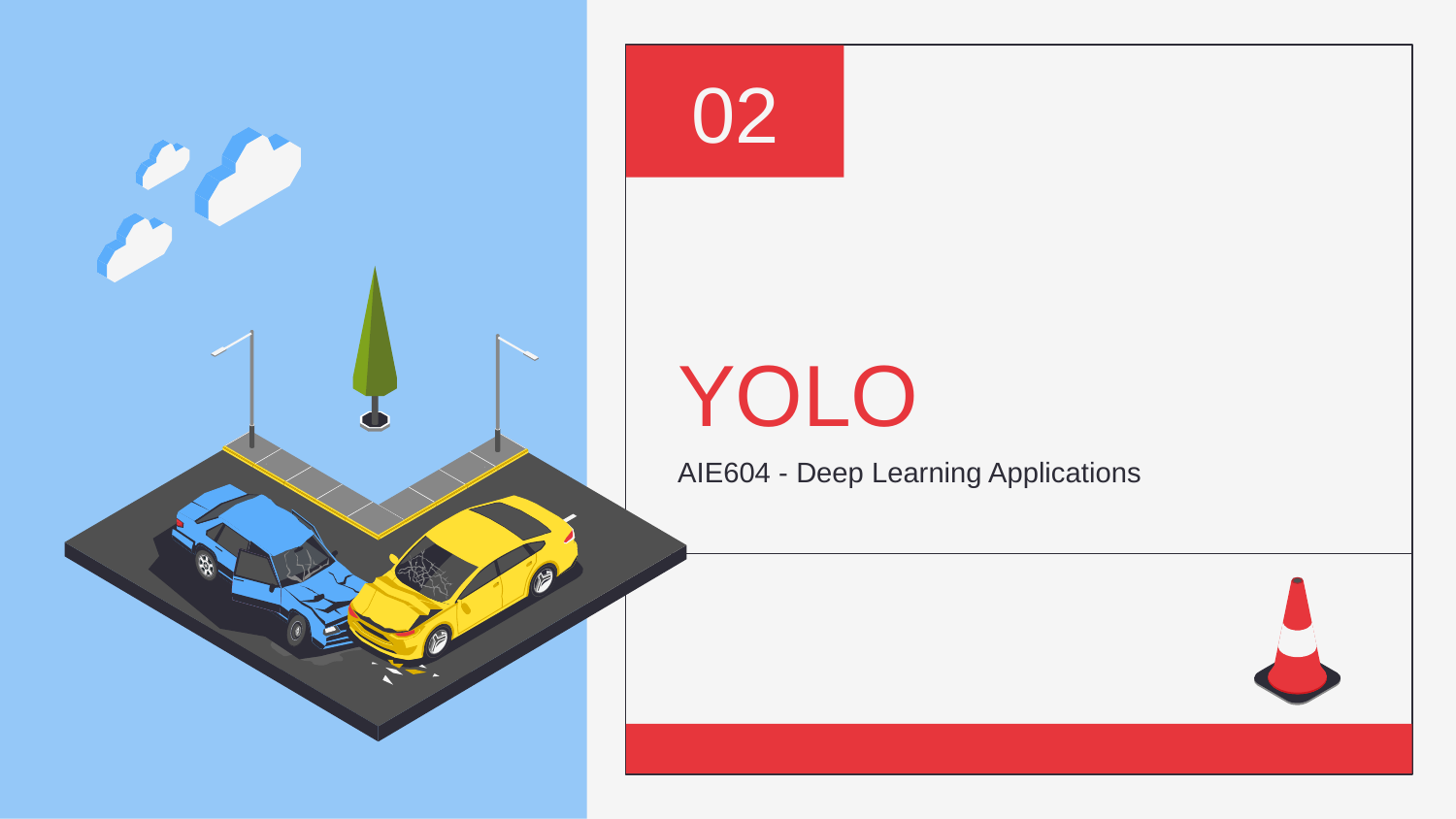

02

# YOLO
AIE604 - Deep Learning Applications